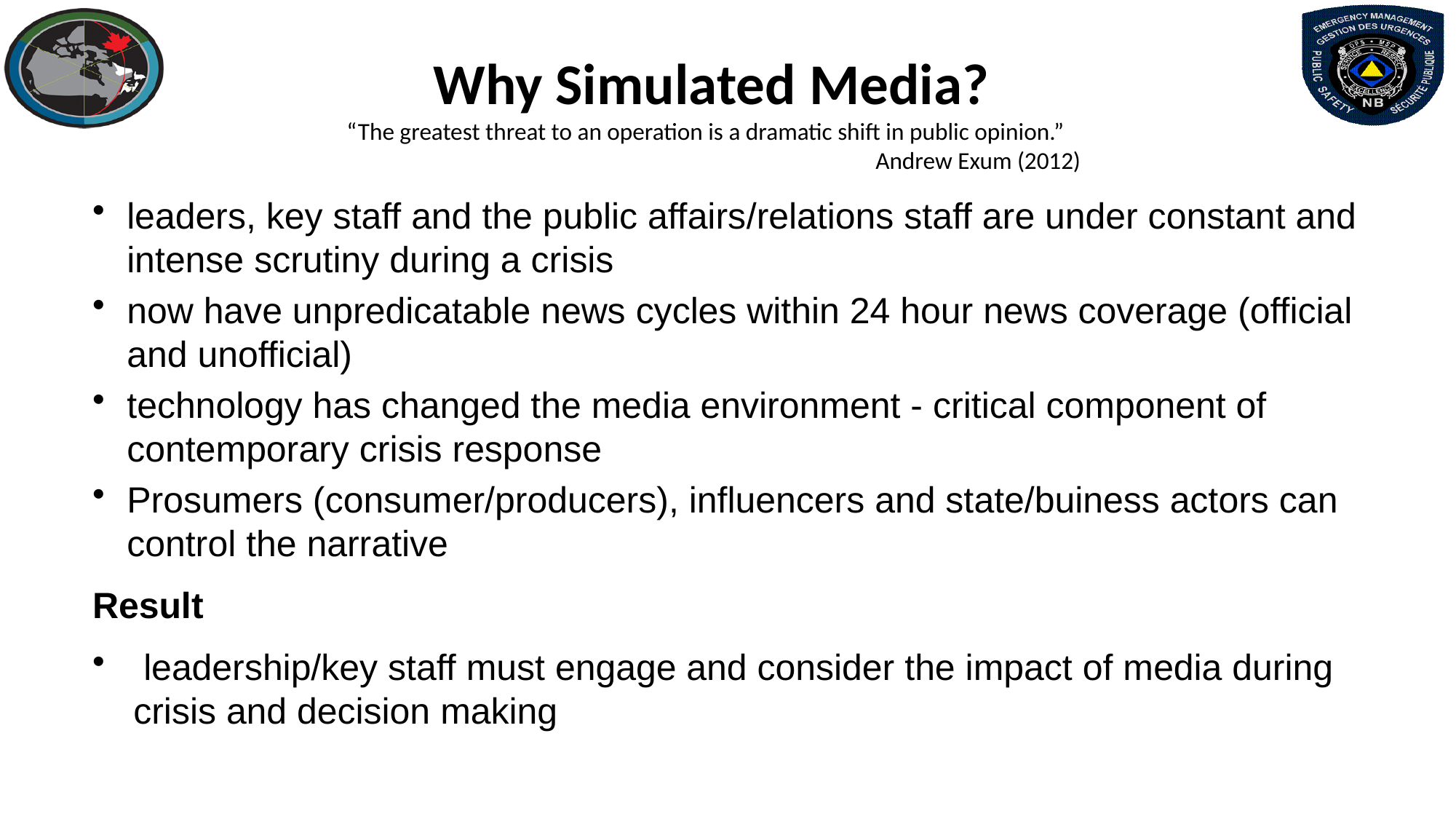

# Why Simulated Media? “The greatest threat to an operation is a dramatic shift in public opinion.” Andrew Exum (2012)
leaders, key staff and the public affairs/relations staff are under constant and intense scrutiny during a crisis
now have unpredicatable news cycles within 24 hour news coverage (official and unofficial)
technology has changed the media environment - critical component of contemporary crisis response
Prosumers (consumer/producers), influencers and state/buiness actors can control the narrative
Result
 leadership/key staff must engage and consider the impact of media during crisis and decision making